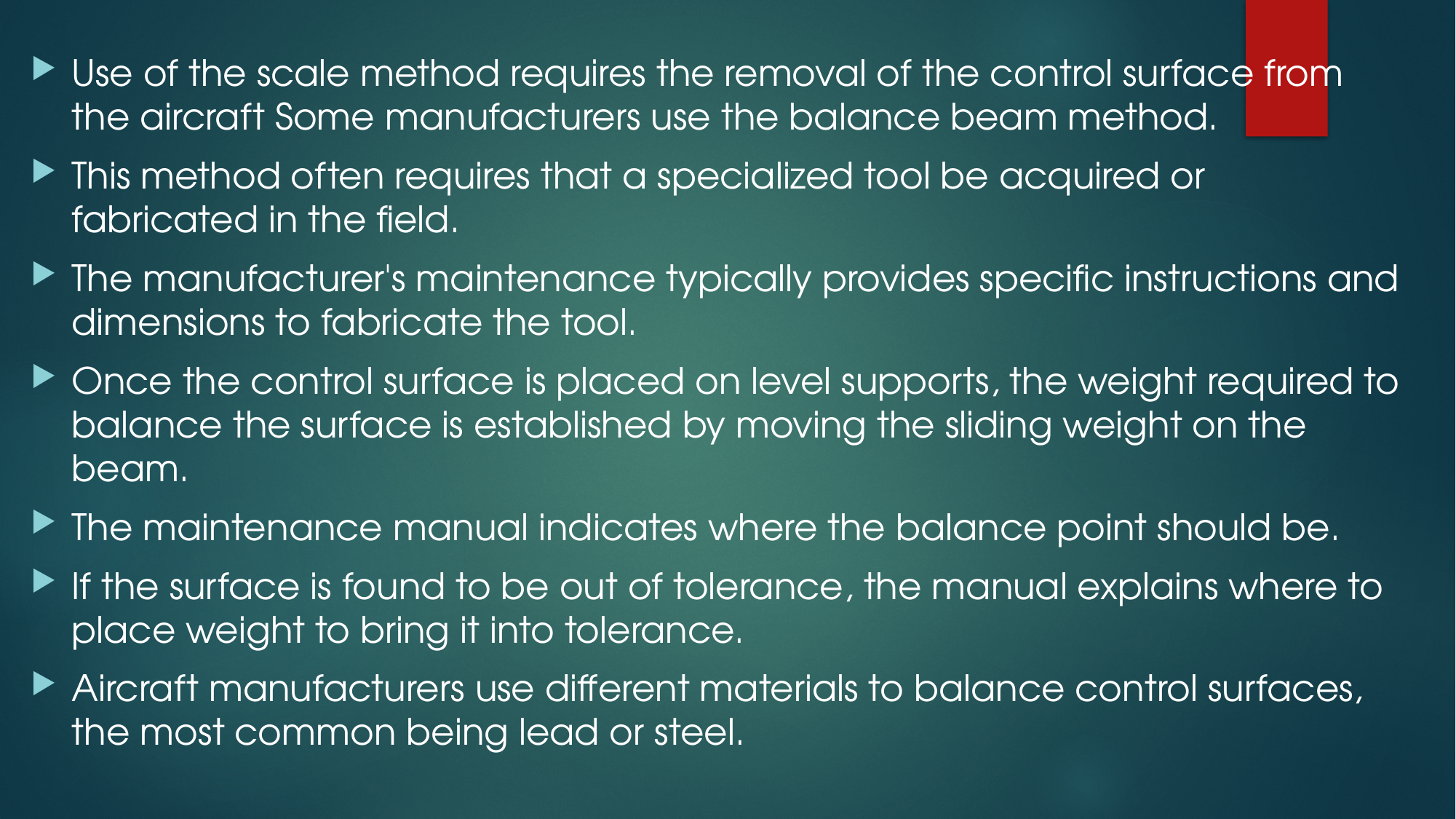

Use of the scale method requires the removal of the control surface from the aircraft Some manufacturers use the balance beam method.
This method often requires that a specialized tool be acquired or fabricated in the field.
The manufacturer's maintenance typically provides specific instructions and dimensions to fabricate the tool.
Once the control surface is placed on level supports, the weight required to balance the surface is established by moving the sliding weight on the beam.
The maintenance manual indicates where the balance point should be.
If the surface is found to be out of tolerance, the manual explains where to place weight to bring it into tolerance.
Aircraft manufacturers use different materials to balance control surfaces, the most common being lead or steel.